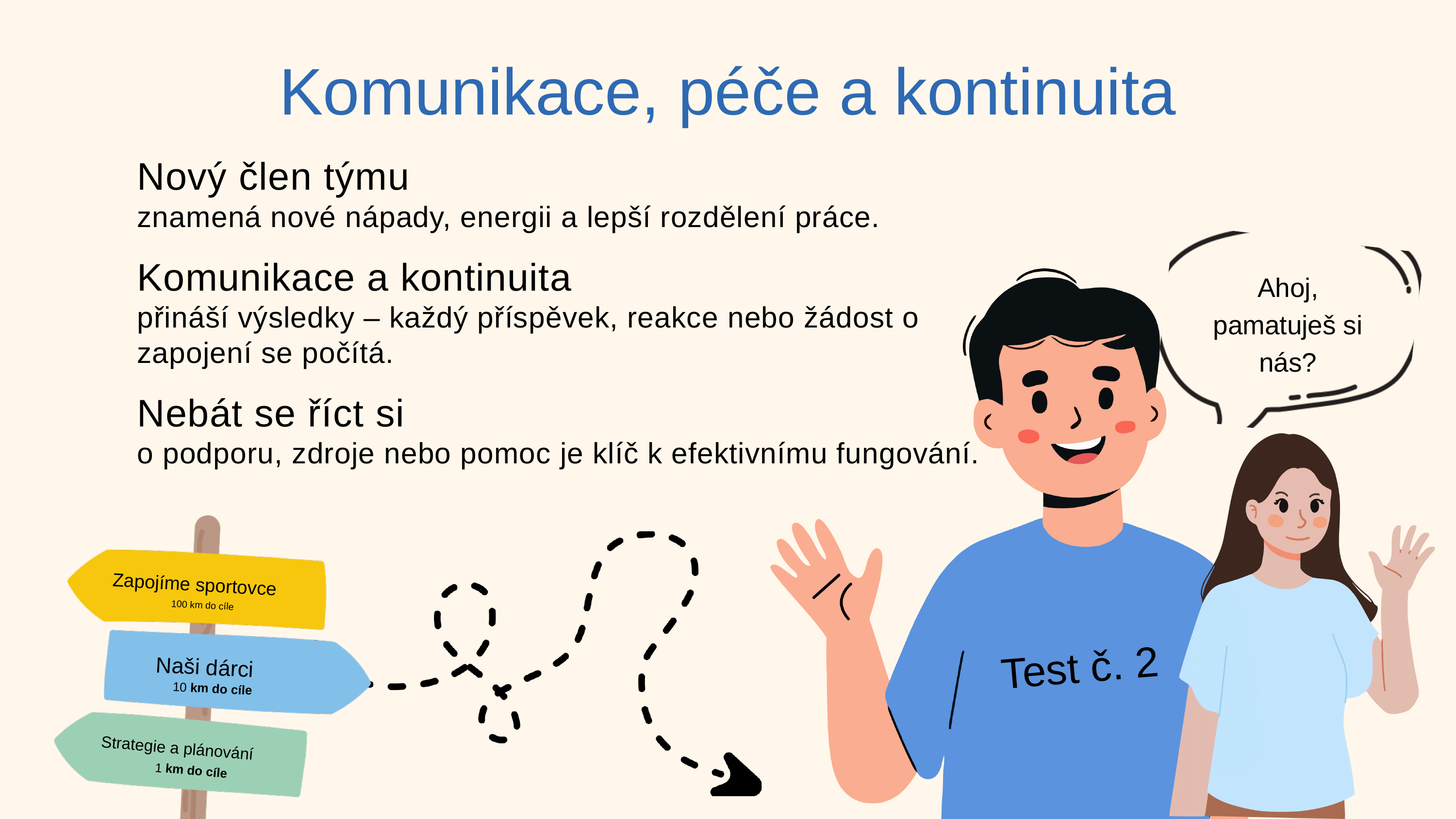

Komunikace, péče a kontinuita

Nový člen týmu
znamená nové nápady, energii a lepší rozdělení práce.

Ahoj, pamatuješ si nás?
Komunikace a kontinuita
přináší výsledky – každý příspěvek, reakce nebo žádost o zapojení se počítá.

Nebát se říct si
o podporu, zdroje nebo pomoc je klíč k efektivnímu fungování.

Zapojíme sportovce
100 km do cíle
Naši dárci
10 km do cíle
Strategie a plánování
1 km do cíle

Test č. 2